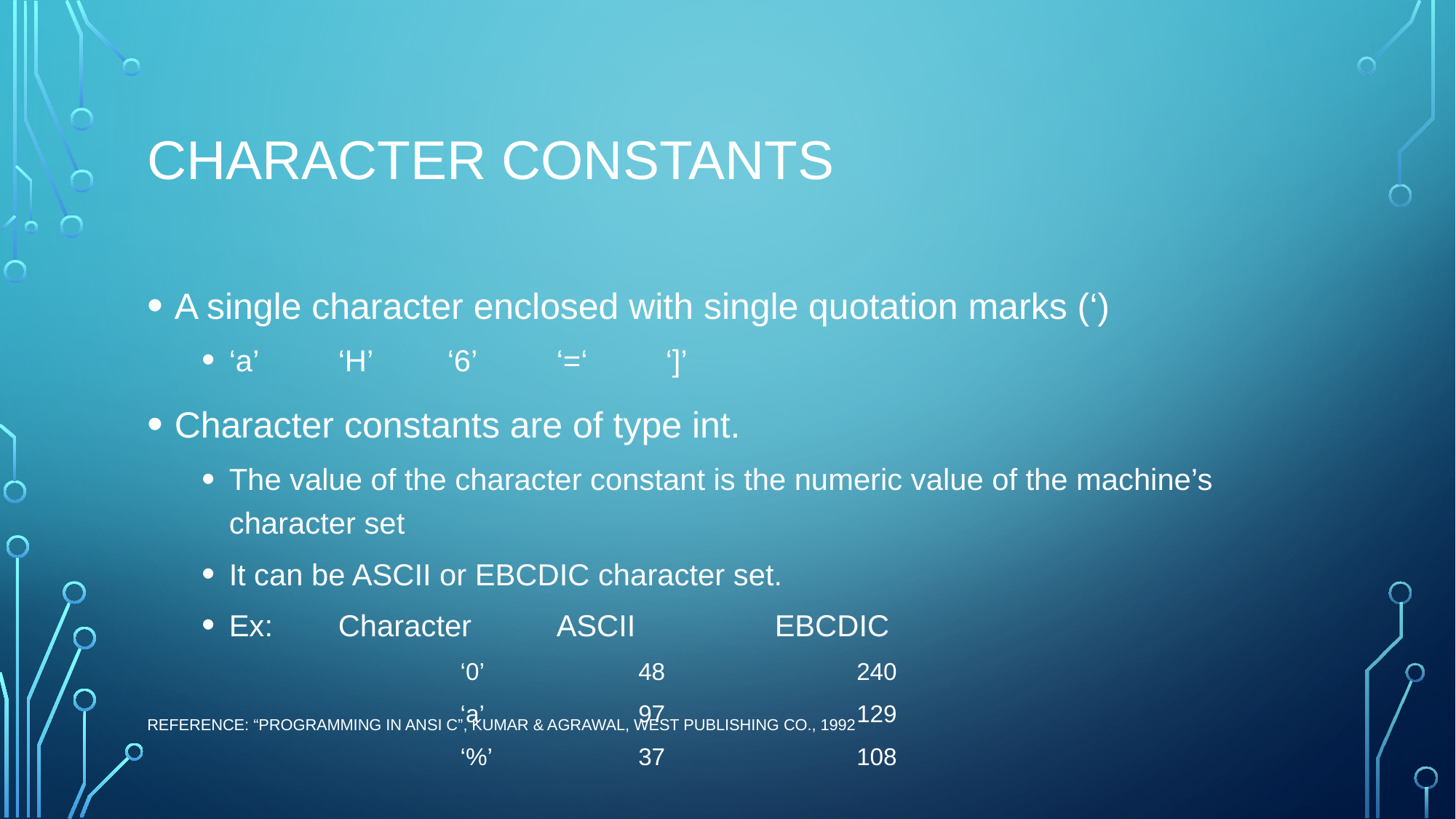

# Character constants
A single character enclosed with single quotation marks (‘)
‘a’	‘H’	‘6’	‘=‘	‘]’
Character constants are of type int.
The value of the character constant is the numeric value of the machine’s character set
It can be ASCII or EBCDIC character set.
Ex:	Character	ASCII		EBCDIC
	      ‘0’		48		240
	      ‘a’		97		129
	      ‘%’		37		108

Reference: “Programming in ANSI C”, Kumar & Agrawal, West Publishing Co., 1992